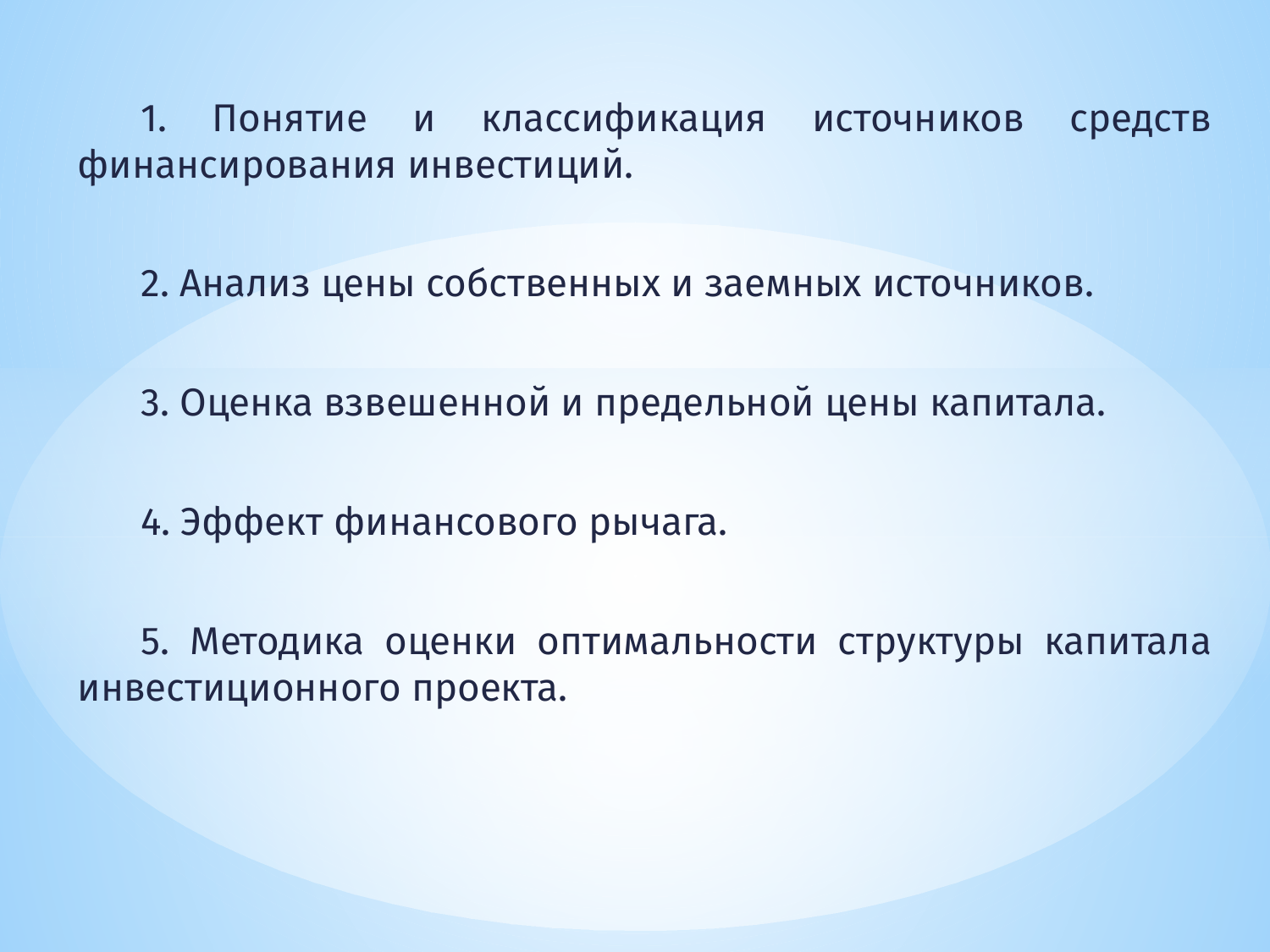

1. Понятие и классификация источников средств финансирования инвестиций.

2. Анализ цены собственных и заемных источников.

3. Оценка взвешенной и предельной цены капитала.

4. Эффект финансового рычага.

5. Методика оценки оптимальности структуры капитала инвестиционного проекта.